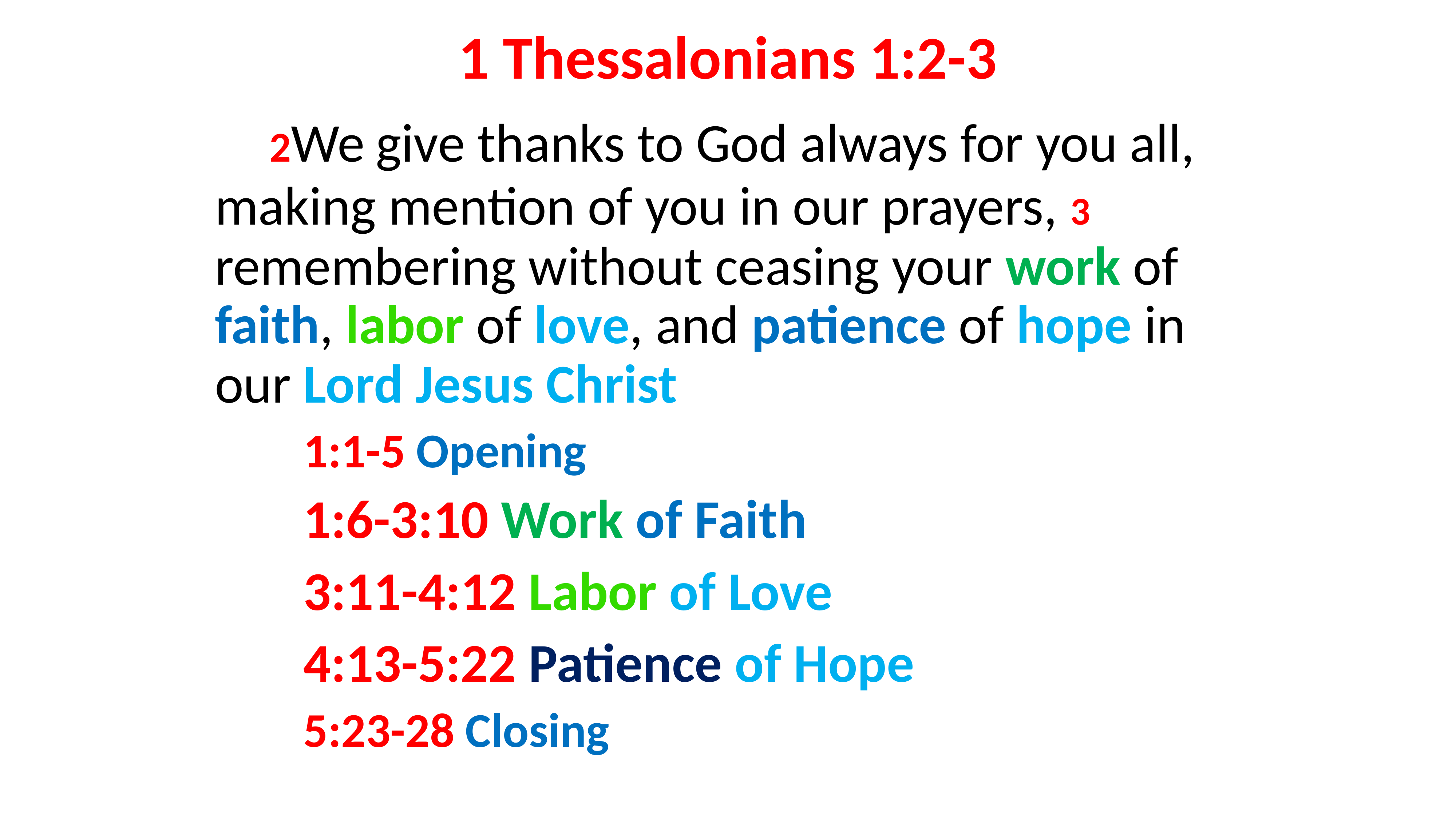

# 1 Thessalonians 1:2-3
 2We give thanks to God always for you all, making mention of you in our prayers, 3 remembering without ceasing your work of faith, labor of love, and patience of hope in our Lord Jesus Christ
1:1-5 Opening
1:6-3:10 Work of Faith
3:11-4:12 Labor of Love
4:13-5:22 Patience of Hope
5:23-28 Closing